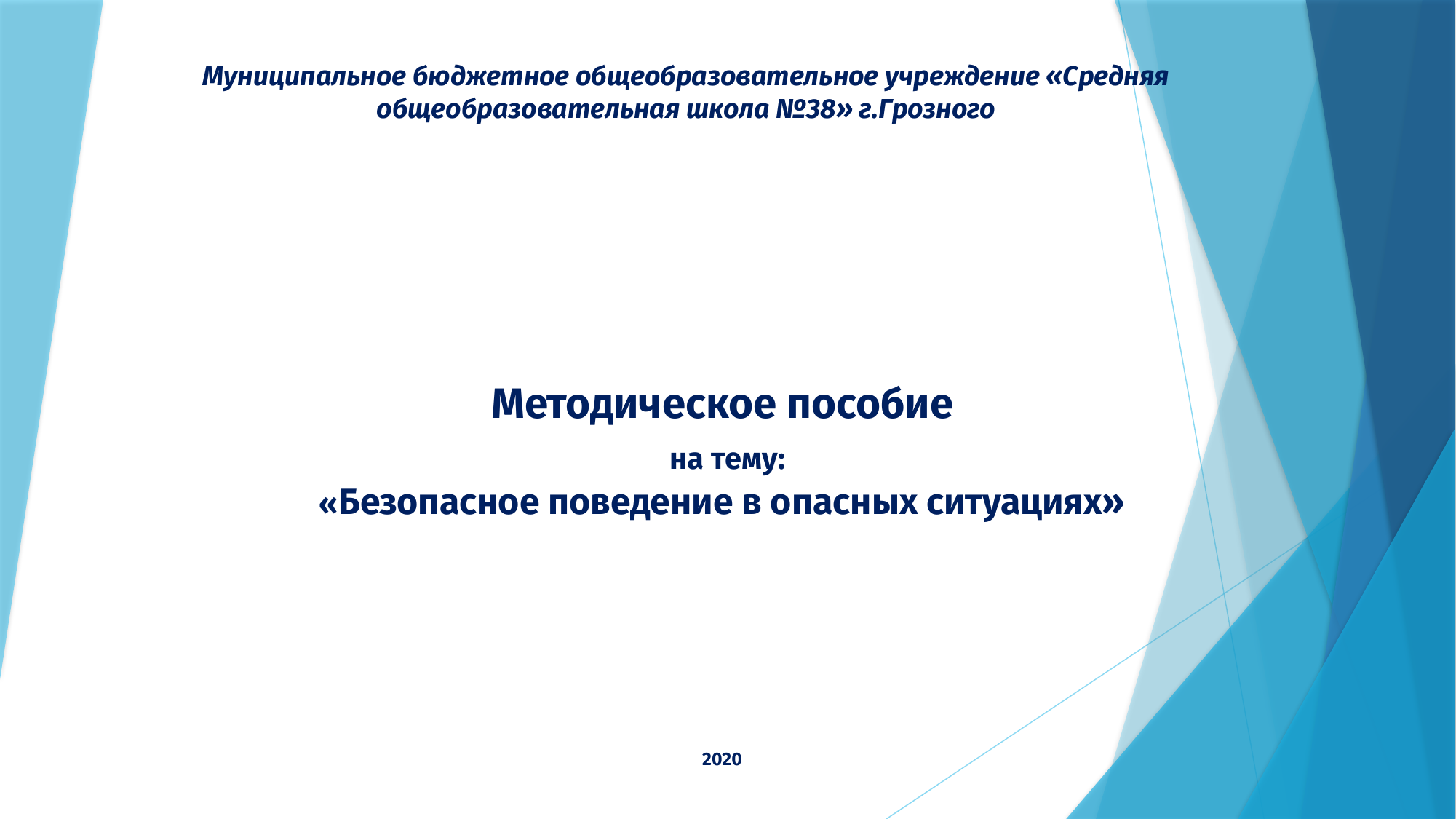

# Методическое пособие на тему: «Безопасное поведение в опасных ситуациях» 2020
Муниципальное бюджетное общеобразовательное учреждение «Средняя общеобразовательная школа №38» г.Грозного